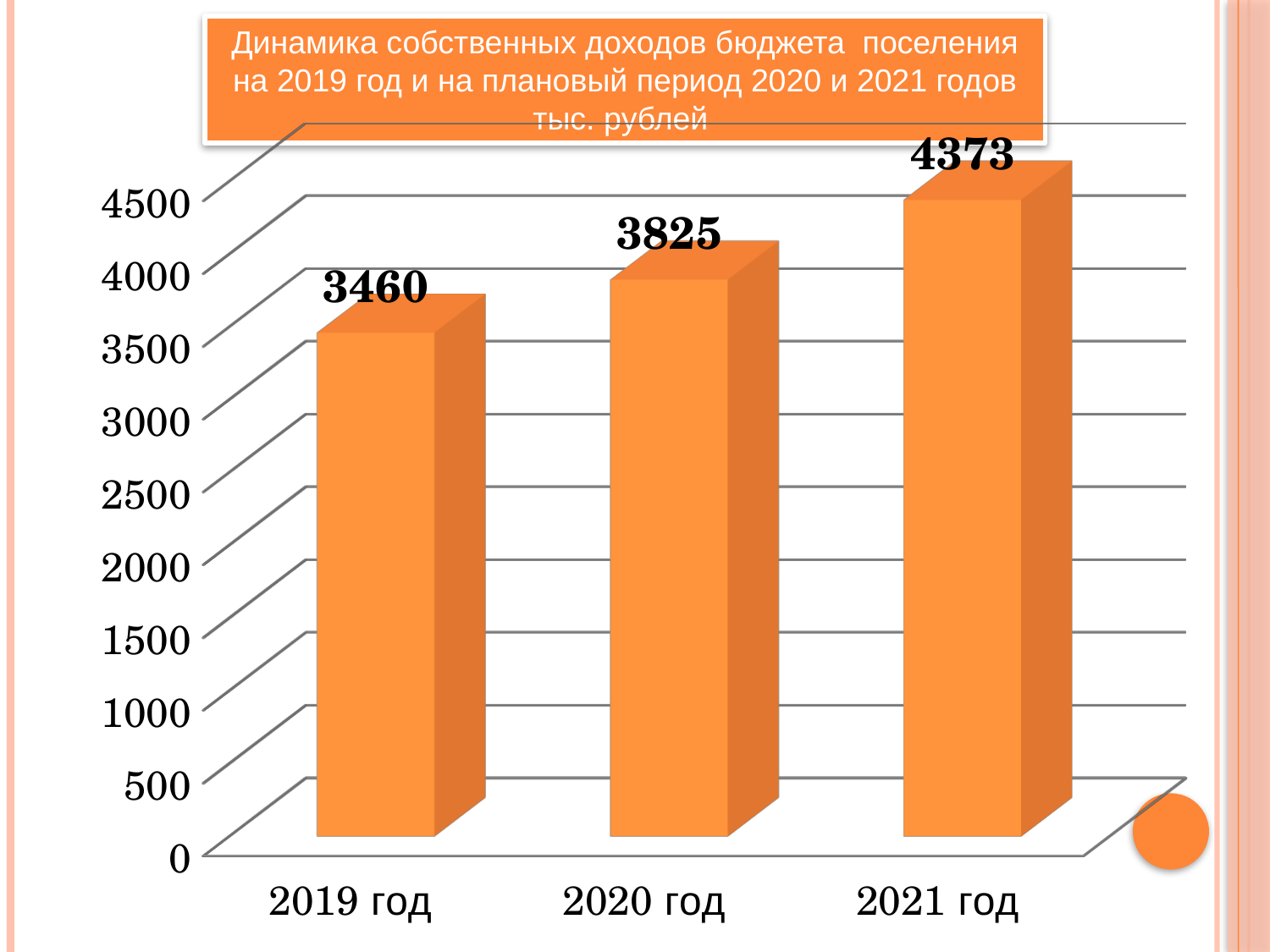

Динамика собственных доходов бюджета  поселения на 2019 год и на плановый период 2020 и 2021 годов тыс. рублей

[unsupported chart]